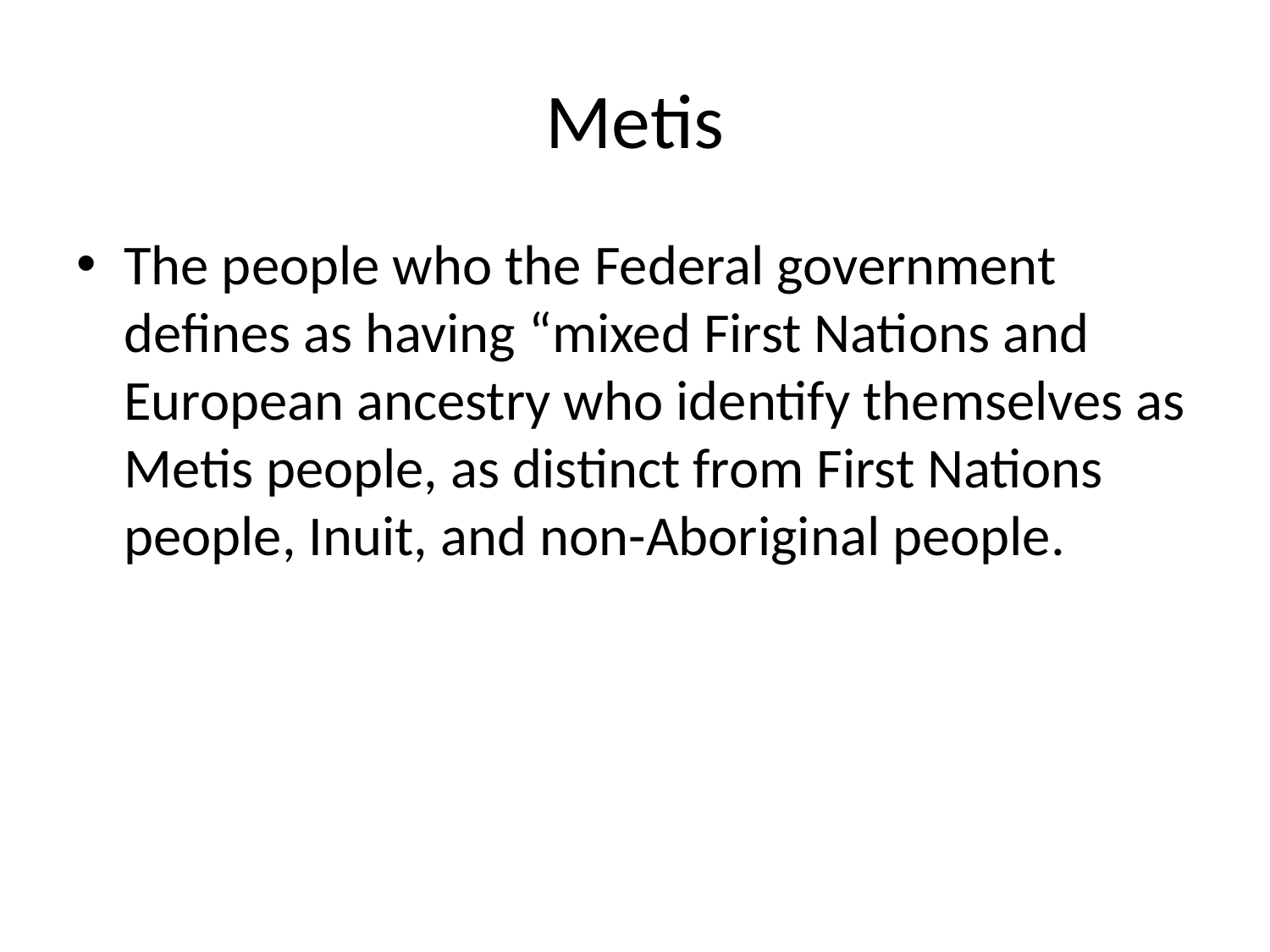

# Metis
The people who the Federal government defines as having “mixed First Nations and European ancestry who identify themselves as Metis people, as distinct from First Nations people, Inuit, and non-Aboriginal people.